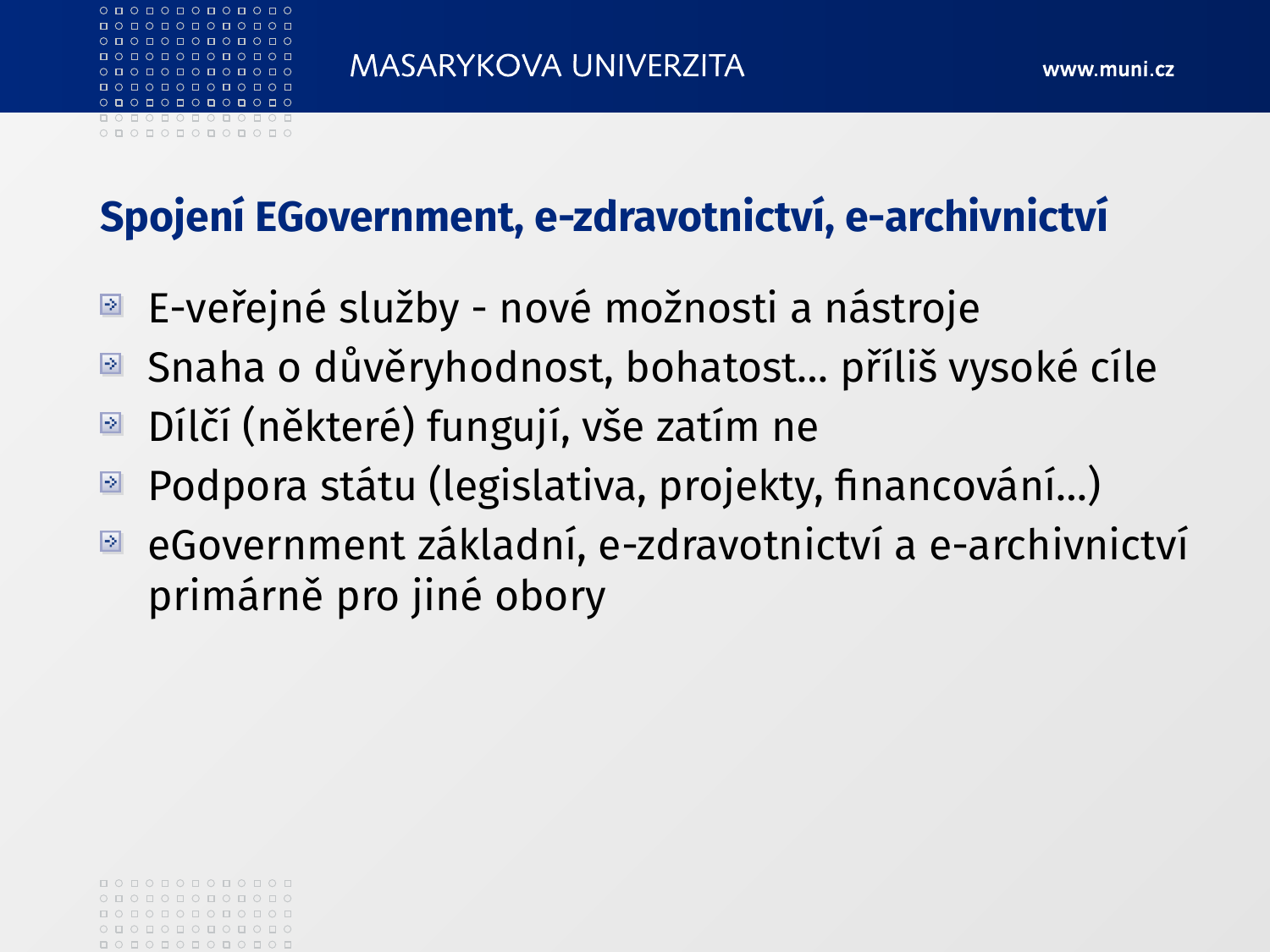

# Spojení EGovernment, e-zdravotnictví, e-archivnictví
E-veřejné služby - nové možnosti a nástroje
Snaha o důvěryhodnost, bohatost… příliš vysoké cíle
Dílčí (některé) fungují, vše zatím ne
Podpora státu (legislativa, projekty, financování…)
eGovernment základní, e-zdravotnictví a e-archivnictví primárně pro jiné obory